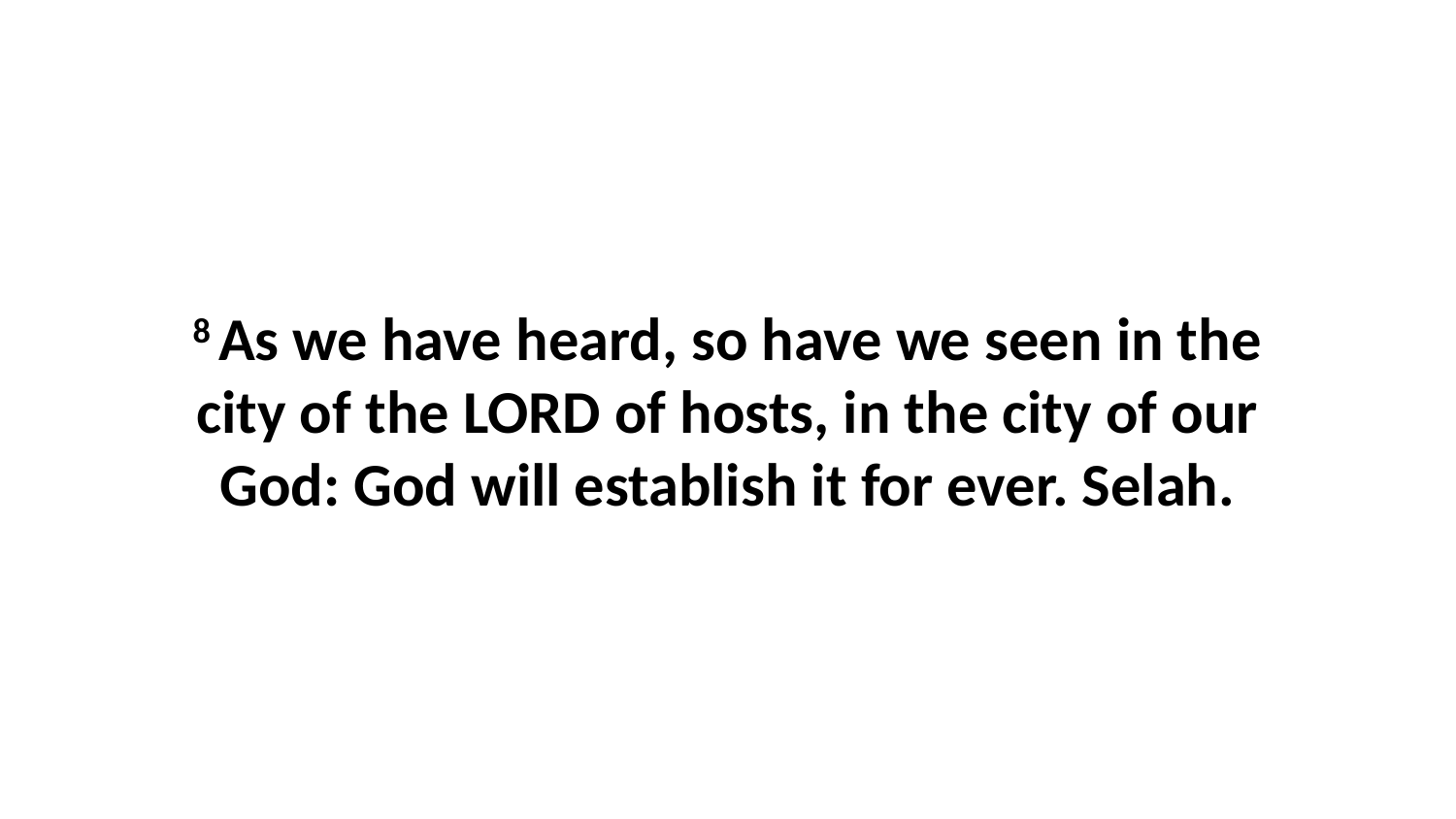

8 As we have heard, so have we seen in the city of the LORD of hosts, in the city of our God: God will establish it for ever. Selah.